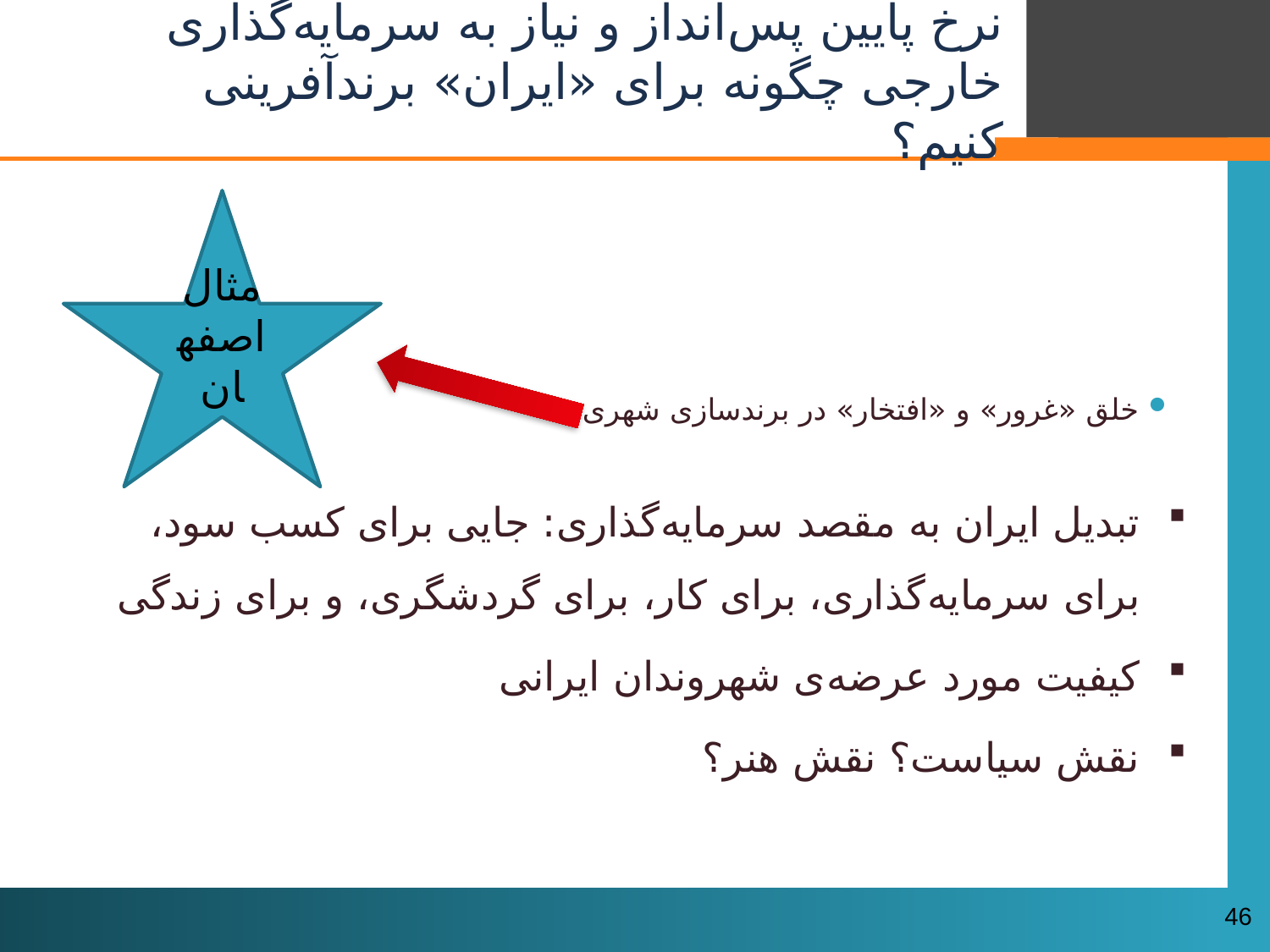

# نرخ پایین پس‌انداز و نیاز به سرمایه‌گذاری خارجی چگونه برای «ایران» برندآفرینی کنیم؟
مثال اصفهان

خلق «غرور» و «افتخار» در برندسازی شهری
تبدیل ایران به مقصد سرمایه‌گذاری: جایی برای کسب سود، برای سرمایه‌گذاری، برای کار، برای گردشگری، و برای زندگی
کیفیت مورد عرضه‌ی شهروندان ایرانی
نقش سیاست؟ نقش هنر؟
46